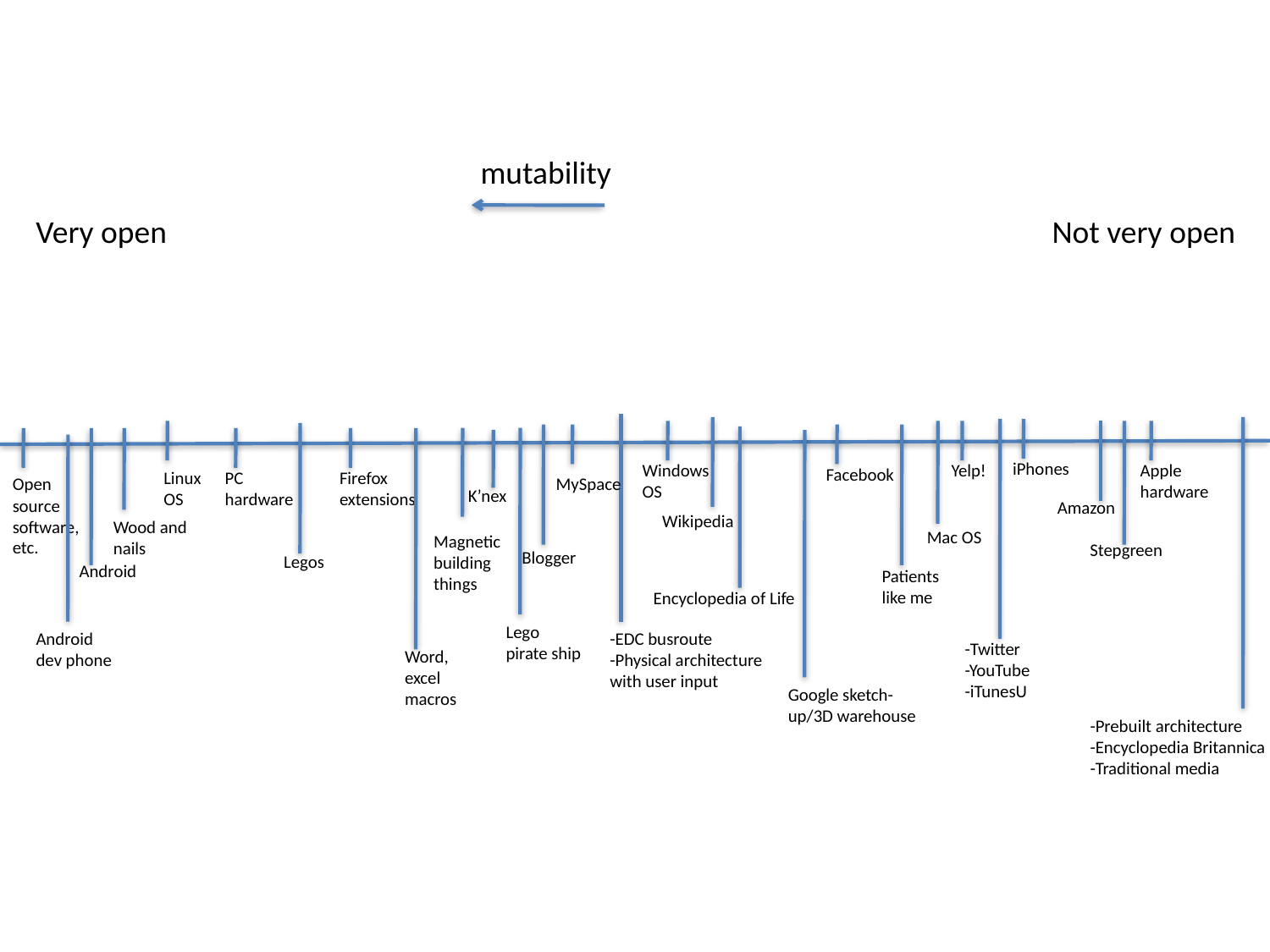

mutability
Very open
Not very open
iPhones
Yelp!
Windows OS
Apple hardware
Facebook
Linux OS
Firefox extensions
PC hardware
Open source software, etc.
MySpace
K’nex
Amazon
Wikipedia
Wood and nails
Mac OS
Magnetic building things
Stepgreen
Blogger
Legos
Android
Patients like me
Encyclopedia of Life
Lego pirate ship
Android dev phone
-EDC busroute
-Physical architecture with user input
-Twitter
-YouTube
-iTunesU
Word, excel macros
Google sketch-up/3D warehouse
-Prebuilt architecture
-Encyclopedia Britannica
-Traditional media